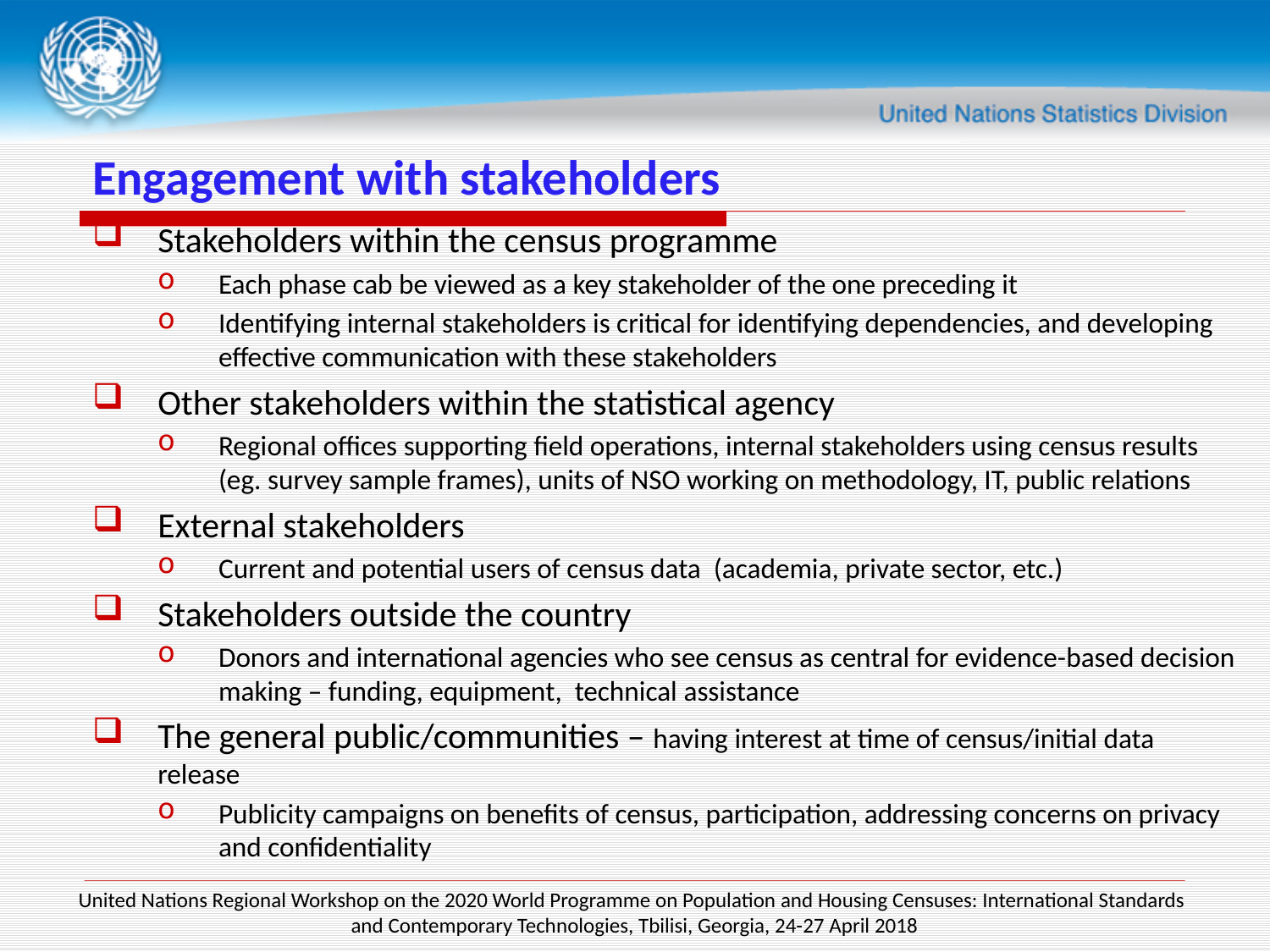

# Engagement with stakeholders
Stakeholders within the census programme
Each phase cab be viewed as a key stakeholder of the one preceding it
Identifying internal stakeholders is critical for identifying dependencies, and developing effective communication with these stakeholders
Other stakeholders within the statistical agency
Regional offices supporting field operations, internal stakeholders using census results (eg. survey sample frames), units of NSO working on methodology, IT, public relations
External stakeholders
Current and potential users of census data  (academia, private sector, etc.)
Stakeholders outside the country
Donors and international agencies who see census as central for evidence-based decision making – funding, equipment,  technical assistance
The general public/communities – having interest at time of census/initial data release
Publicity campaigns on benefits of census, participation, addressing concerns on privacy and confidentiality